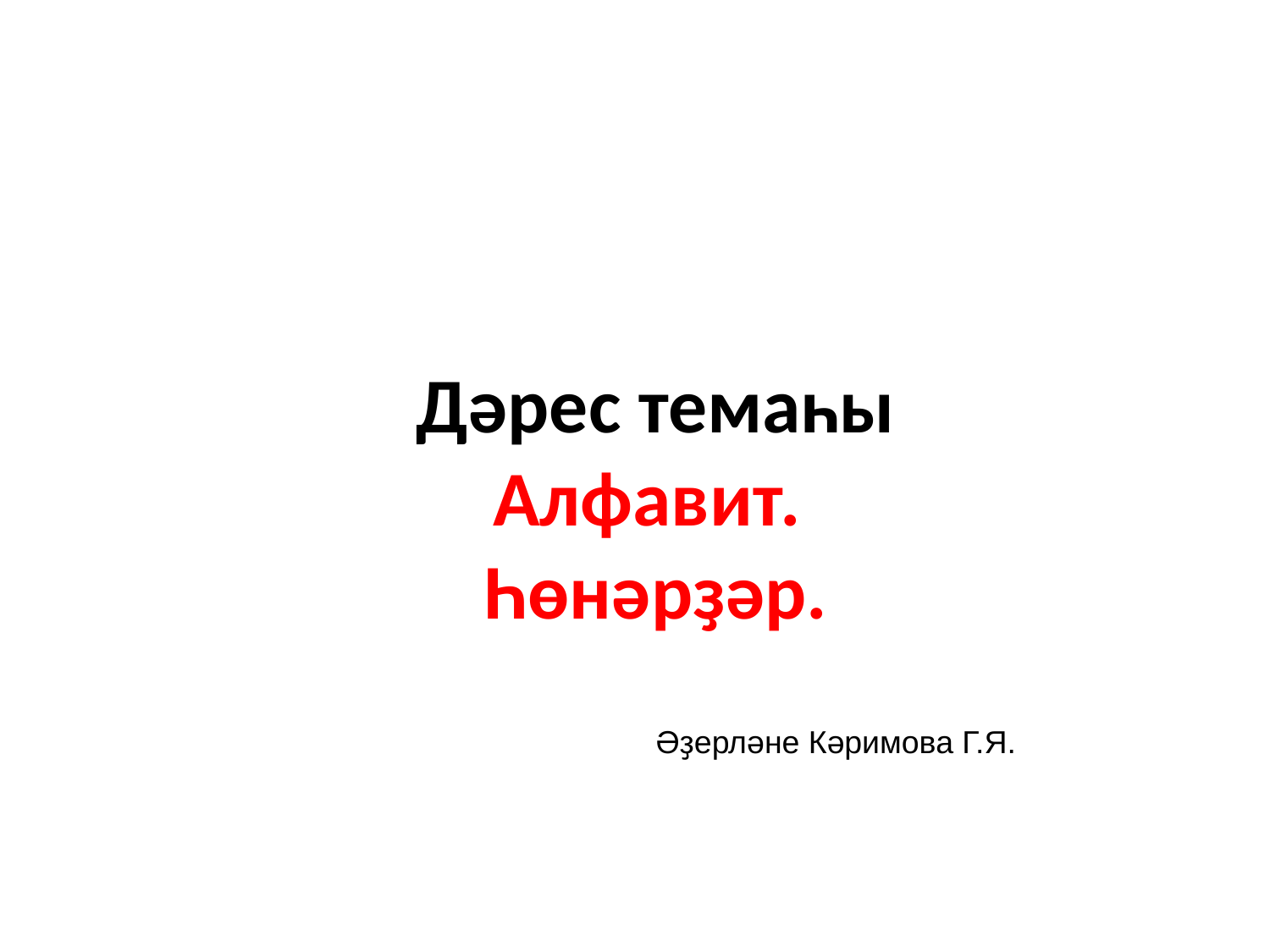

# Дәрес темаһы Алфавит. Һөнәрҙәр.
Әҙерләне Кәримова Г.Я.